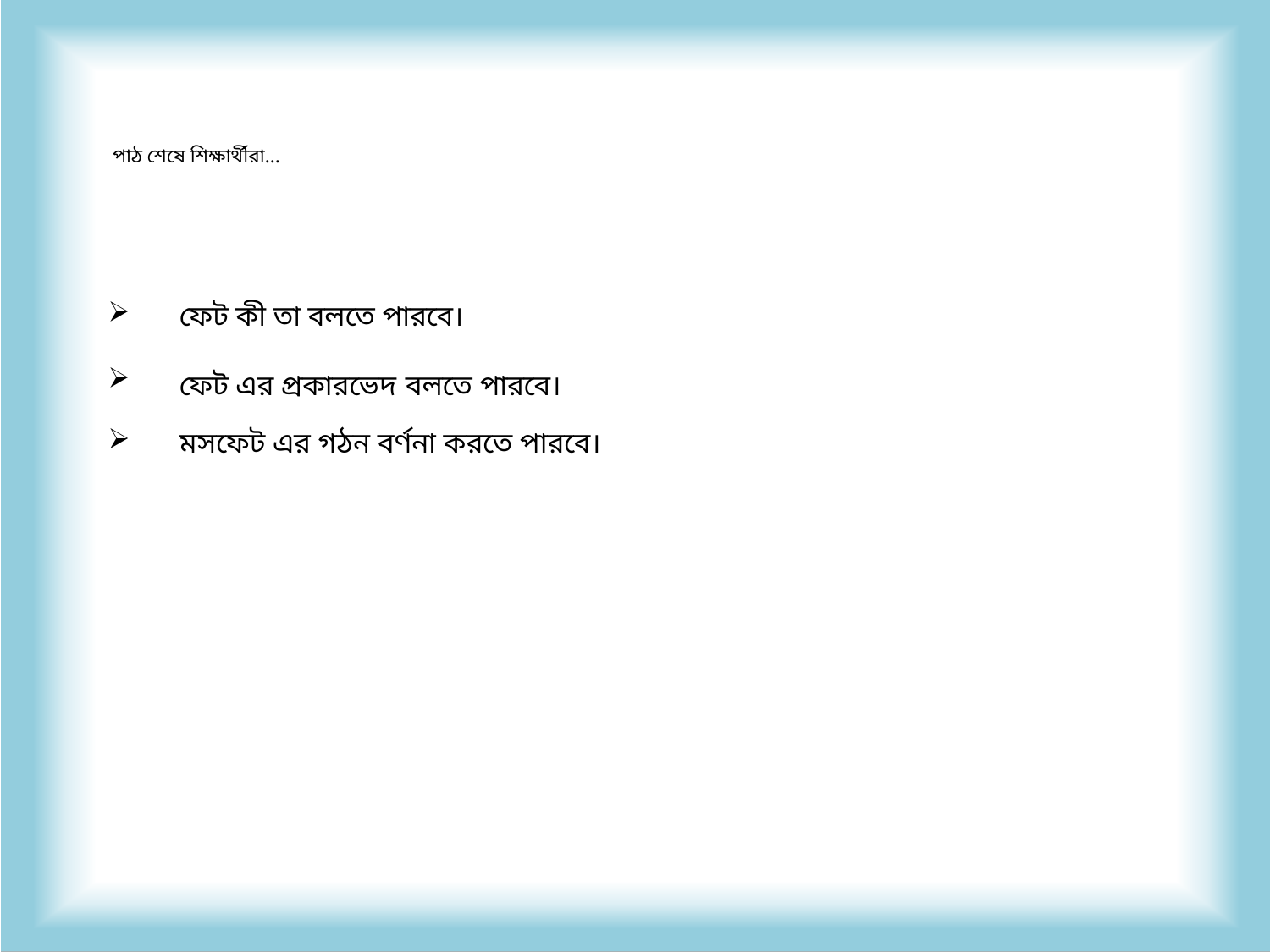

# পাঠ শেষে শিক্ষার্থীরা…
ফেট কী তা বলতে পারবে।
ফেট এর প্রকারভেদ বলতে পারবে।
মসফেট এর গঠন বর্ণনা করতে পারবে।